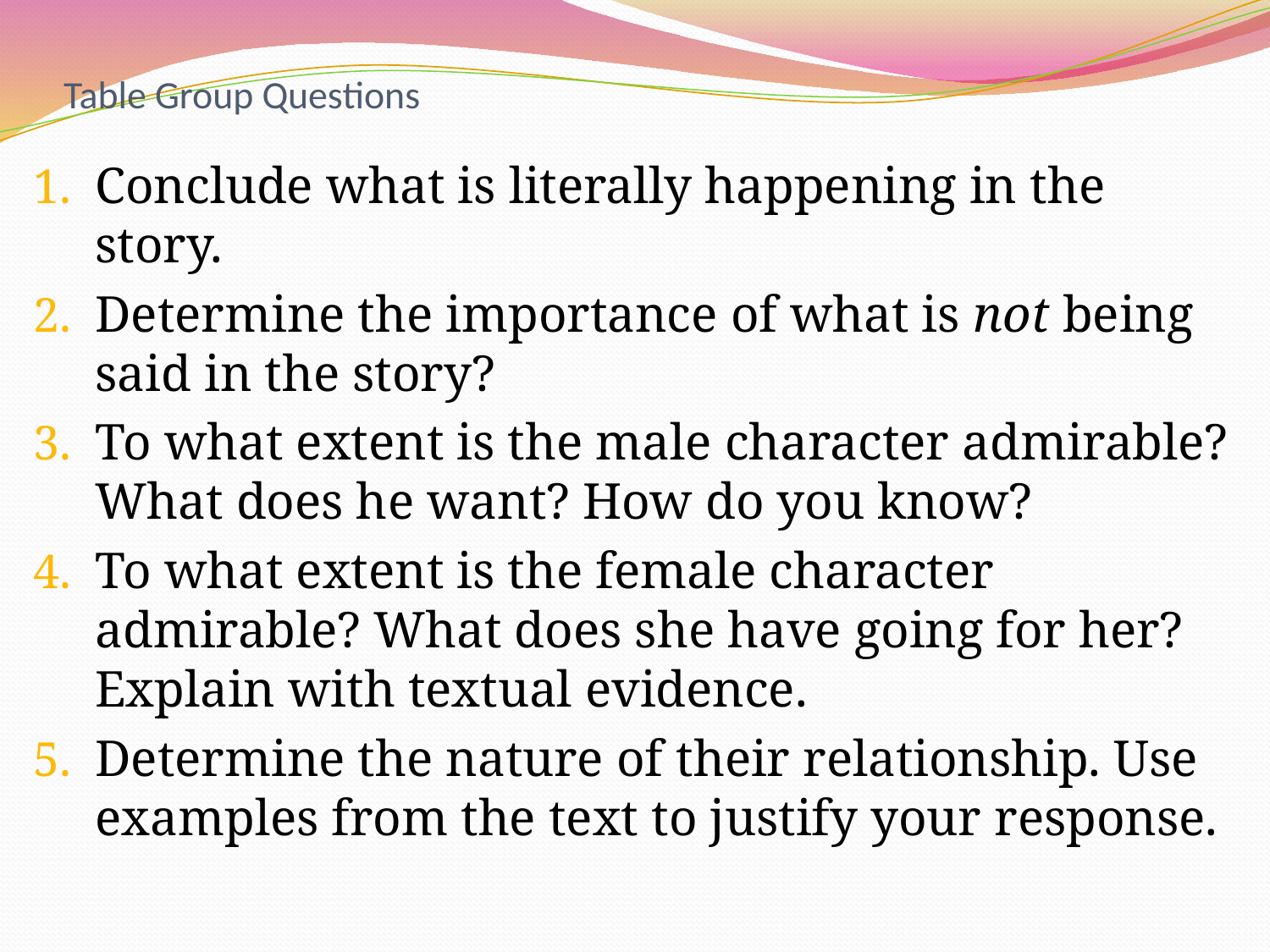

# Table Group Questions
Conclude what is literally happening in the story.
Determine the importance of what is not being said in the story?
To what extent is the male character admirable? What does he want? How do you know?
To what extent is the female character admirable? What does she have going for her? Explain with textual evidence.
Determine the nature of their relationship. Use examples from the text to justify your response.